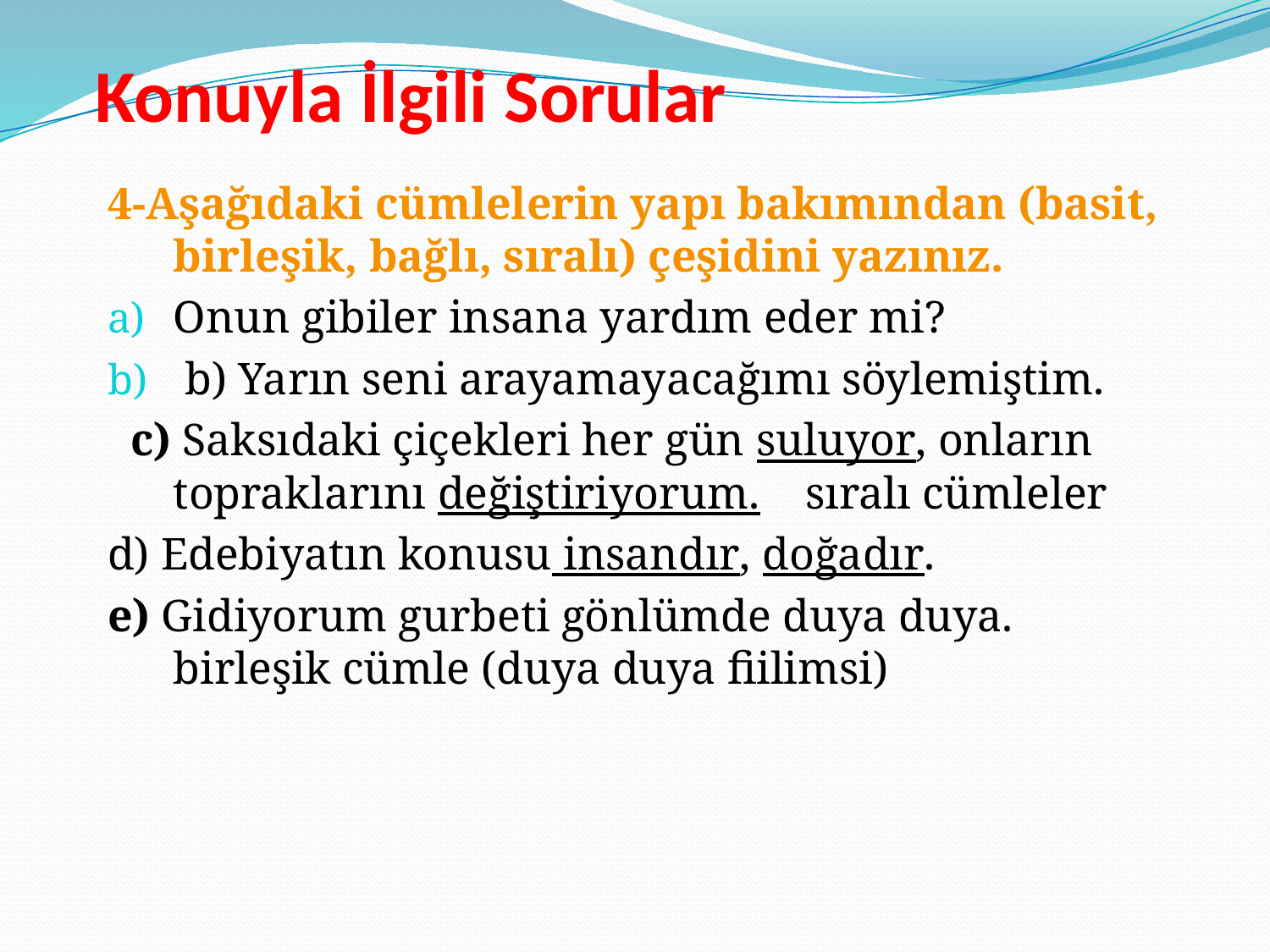

# Konuyla İlgili Sorular
4-Aşağıdaki cümlelerin yapı bakımından (basit, birleşik, bağlı, sıralı) çeşidini yazınız.
Onun gibiler insana yardım eder mi?
 b) Yarın seni arayamayacağımı söylemiştim.
  c) Saksıdaki çiçekleri her gün suluyor, onların topraklarını değiştiriyorum.    sıralı cümleler
d) Edebiyatın konusu insandır, doğadır.
e) Gidiyorum gurbeti gönlümde duya duya.    birleşik cümle (duya duya fiilimsi)